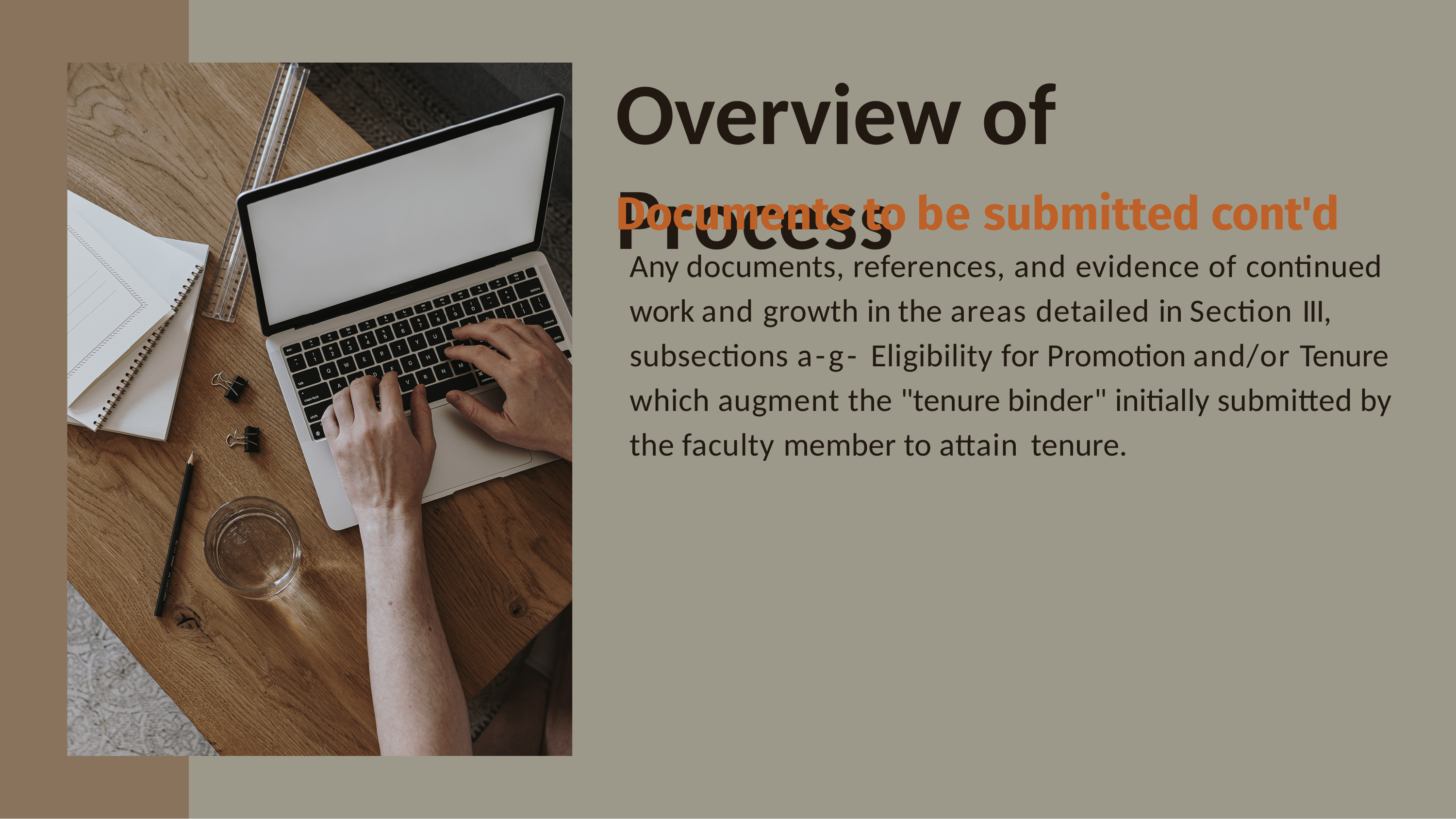

# Overview of Process

Documents to be submitted cont'd
Any documents, references, and evidence of continued  work and growth in the areas detailed in Section III,  subsections a-g- Eligibility for Promotion and/or Tenure  which augment the "tenure binder" initially submitted by  the faculty member to attain tenure.